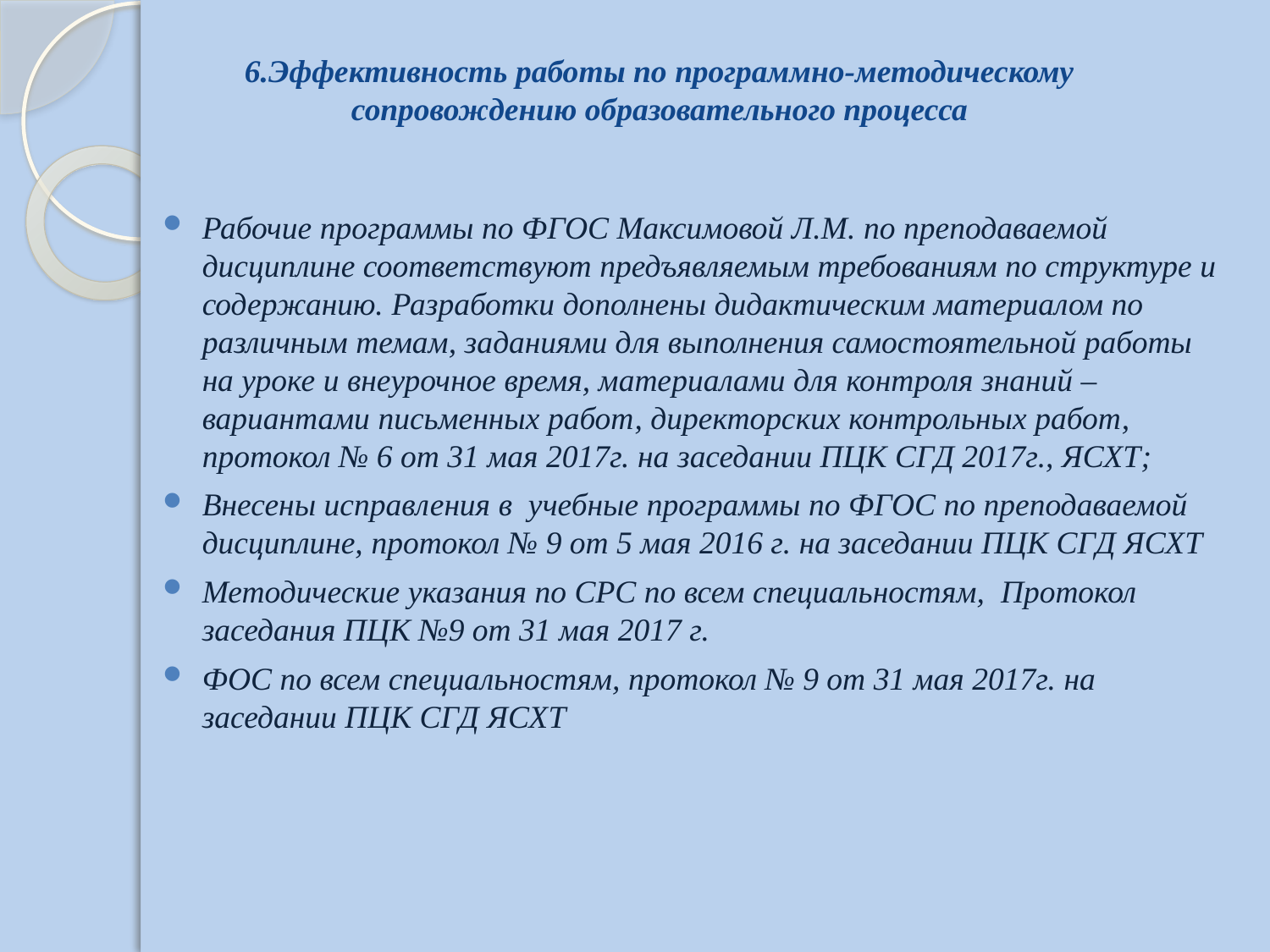

# 6.Эффективность работы по программно-методическому сопровождению образовательного процесса
Рабочие программы по ФГОС Максимовой Л.М. по преподаваемой  дисциплине соответствуют предъявляемым требованиям по структуре и содержанию. Разработки дополнены дидактическим материалом по различным темам, заданиями для выполнения самостоятельной работы на уроке и внеурочное время, материалами для контроля знаний – вариантами письменных работ, директорских контрольных работ, протокол № 6 от 31 мая 2017г. на заседании ПЦК СГД 2017г., ЯСХТ;
Внесены исправления в  учебные программы по ФГОС по преподаваемой дисциплине, протокол № 9 от 5 мая 2016 г. на заседании ПЦК СГД ЯСХТ
Методические указания по СРС по всем специальностям,  Протокол заседания ПЦК №9 от 31 мая 2017 г.
ФОС по всем специальностям, протокол № 9 от 31 мая 2017г. на заседании ПЦК СГД ЯСХТ